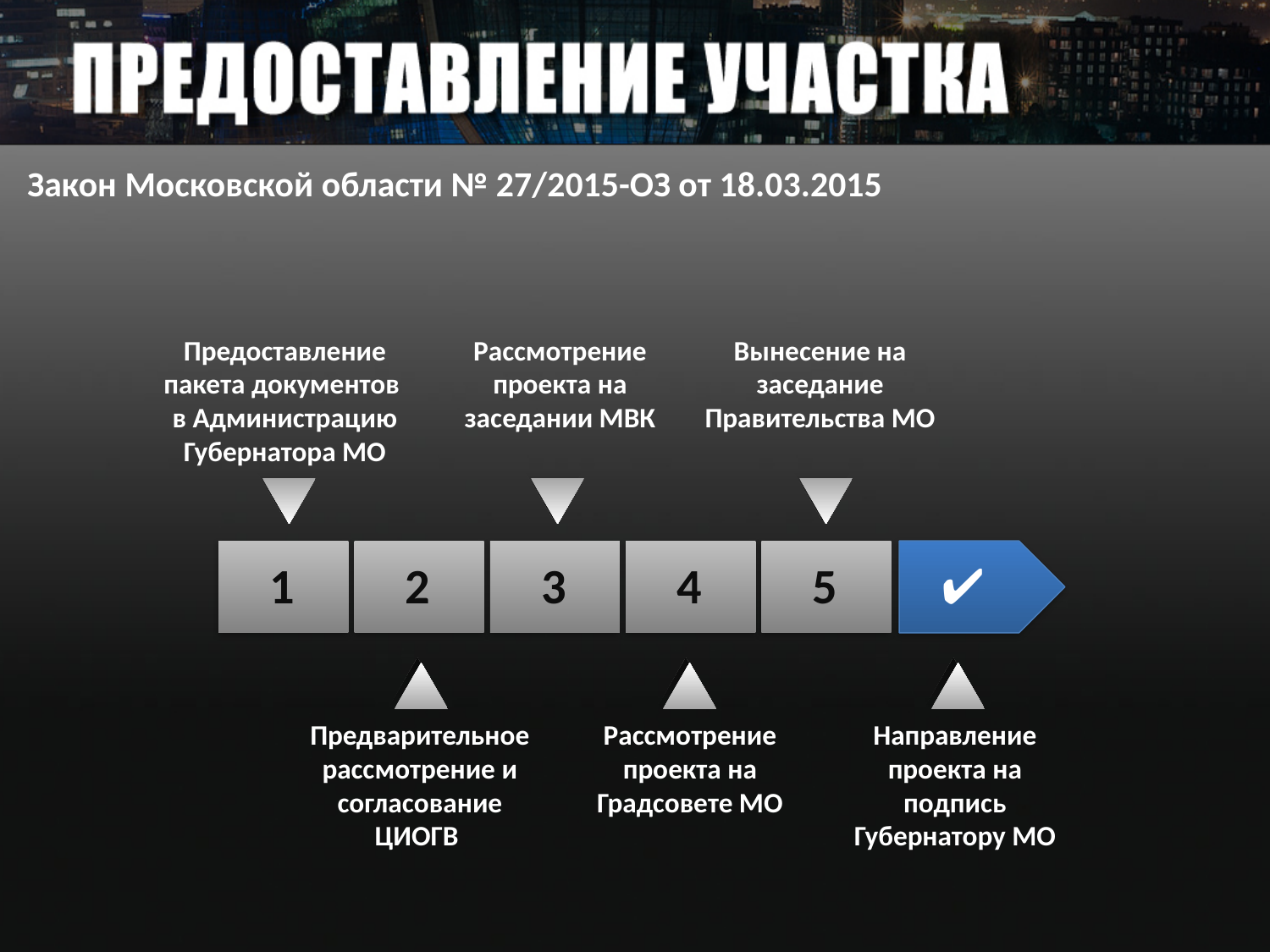

Закон Московской области № 27/2015-ОЗ от 18.03.2015
Предоставление пакета документов  в Администрацию Губернатора МО
Рассмотрение проекта на заседании МВК
Вынесение на заседание Правительства МО

1
2
3
4
5
✔

Предварительное рассмотрение и согласование ЦИОГВ
Рассмотрение проекта на Градсовете МО
Направление проекта на подпись Губернатору МО